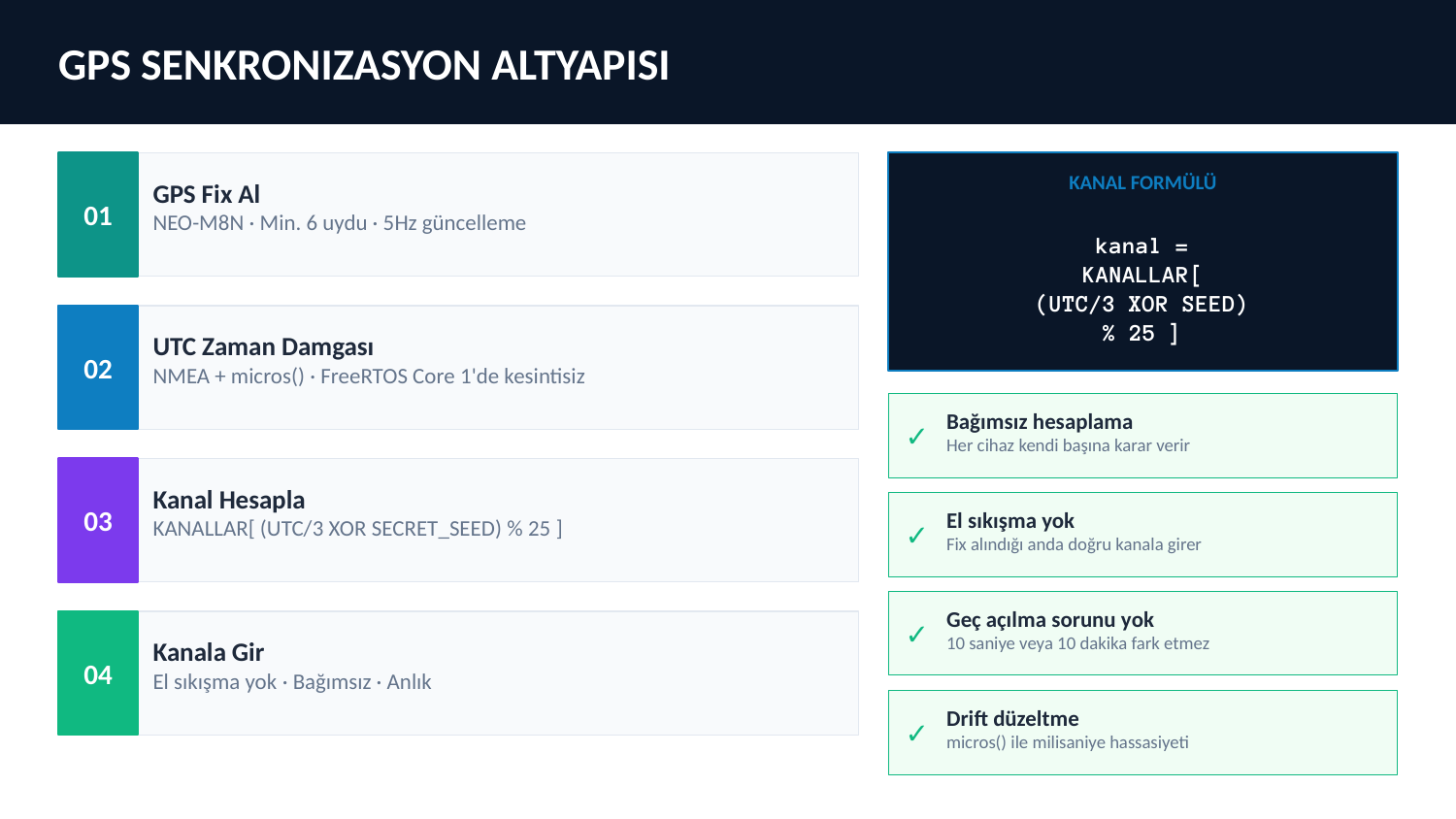

GPS SENKRONIZASYON ALTYAPISI

01
GPS Fix Al

KANAL FORMÜLÜ
NEO-M8N · Min. 6 uydu · 5Hz güncelleme
kanal =
KANALLAR[
(UTC/3 XOR SEED)
% 25 ]

02
UTC Zaman Damgası
NMEA + micros() · FreeRTOS Core 1'de kesintisiz

✓
Bağımsız hesaplama
Her cihaz kendi başına karar verir

03
Kanal Hesapla

✓
El sıkışma yok
KANALLAR[ (UTC/3 XOR SECRET_SEED) % 25 ]
Fix alındığı anda doğru kanala girer

✓
Geç açılma sorunu yok

04
Kanala Gir
10 saniye veya 10 dakika fark etmez
El sıkışma yok · Bağımsız · Anlık

✓
Drift düzeltme
micros() ile milisaniye hassasiyeti